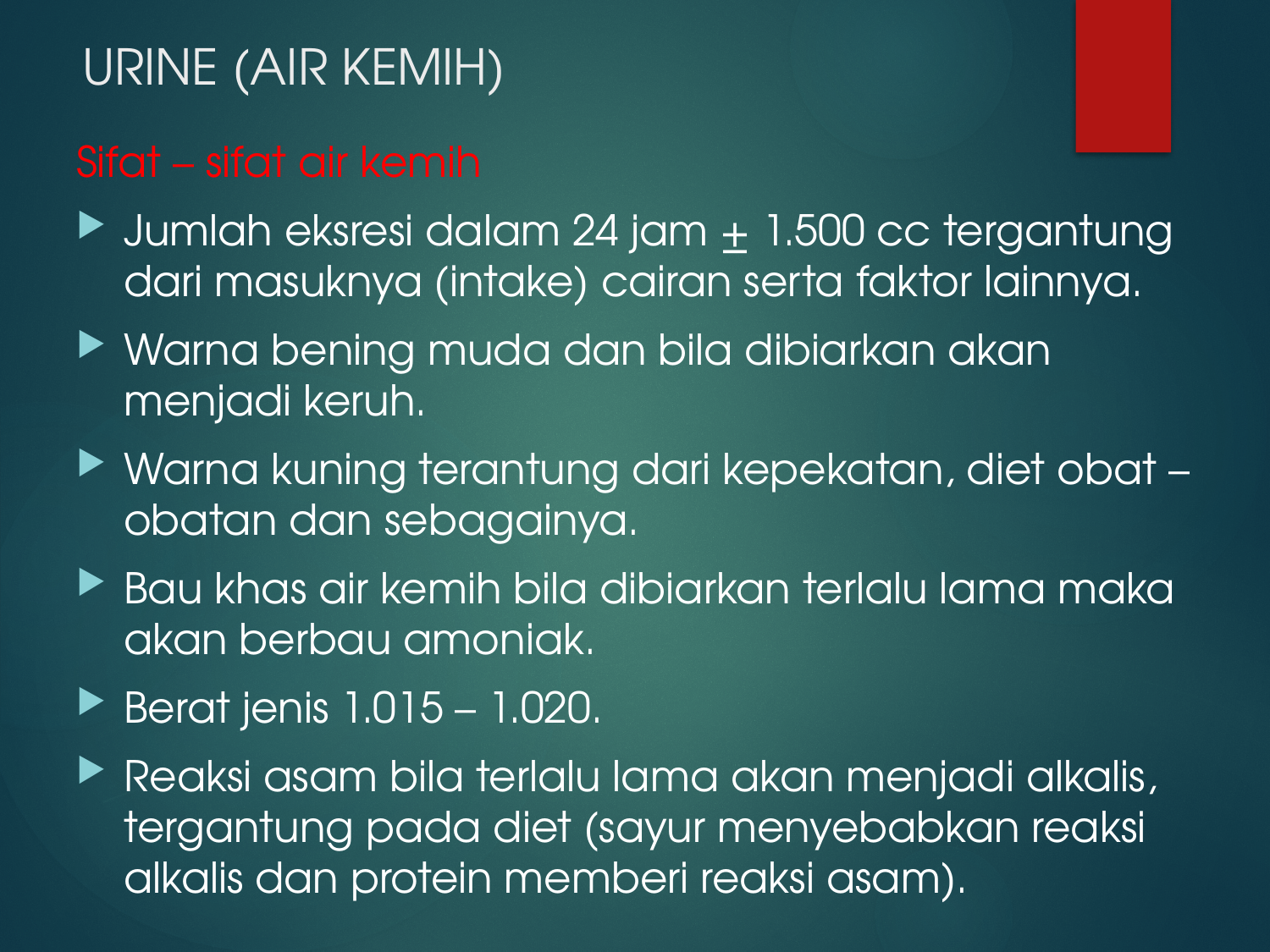

# URINE (AIR KEMIH)
Sifat – sifat air kemih
Jumlah eksresi dalam 24 jam ± 1.500 cc tergantung dari masuknya (intake) cairan serta faktor lainnya.
Warna bening muda dan bila dibiarkan akan menjadi keruh.
Warna kuning terantung dari kepekatan, diet obat – obatan dan sebagainya.
Bau khas air kemih bila dibiarkan terlalu lama maka akan berbau amoniak.
Berat jenis 1.015 – 1.020.
Reaksi asam bila terlalu lama akan menjadi alkalis, tergantung pada diet (sayur menyebabkan reaksi alkalis dan protein memberi reaksi asam).